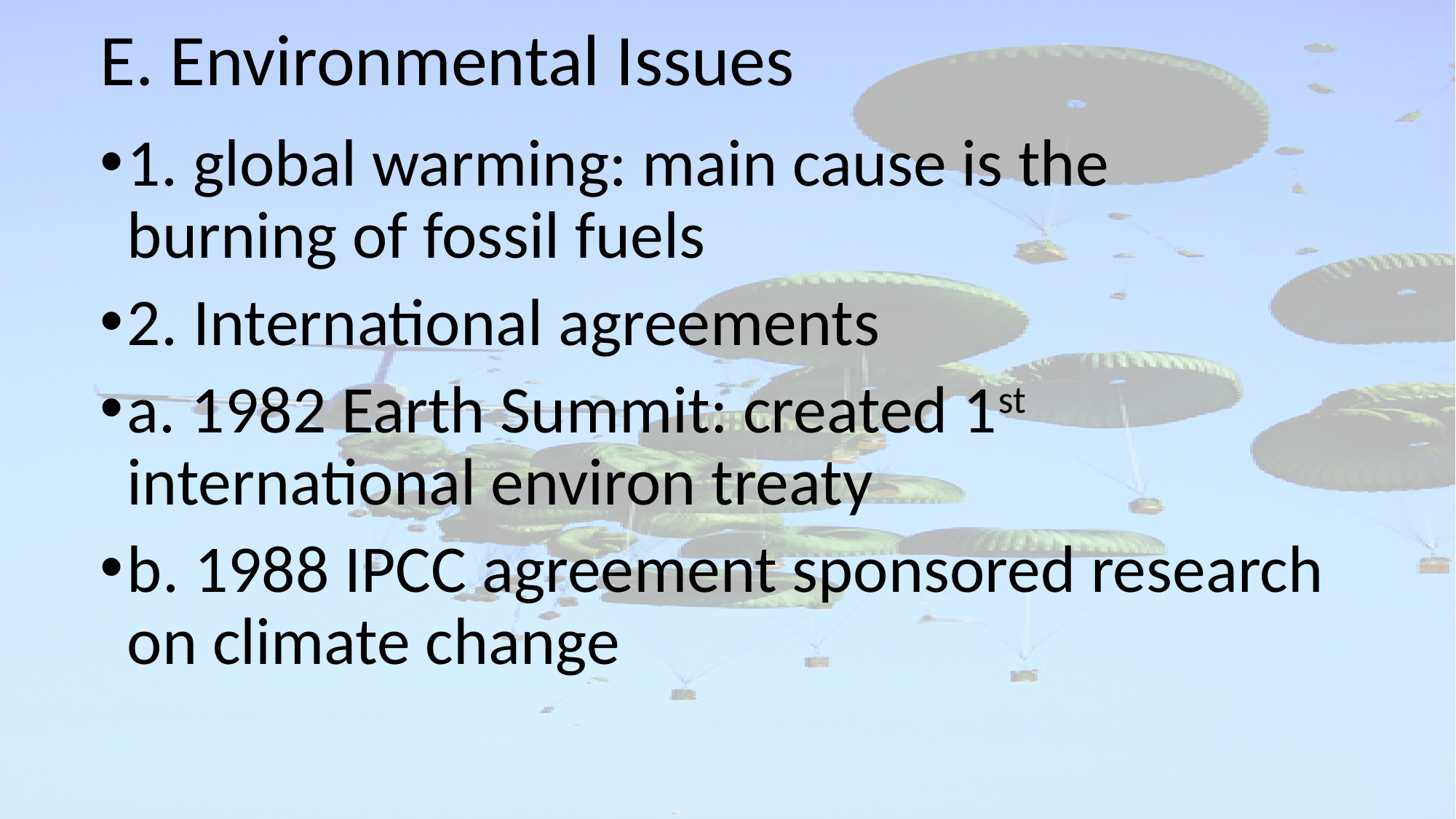

# E. Environmental Issues
1. global warming: main cause is the burning of fossil fuels
2. International agreements
a. 1982 Earth Summit: created 1st international environ treaty
b. 1988 IPCC agreement sponsored research on climate change